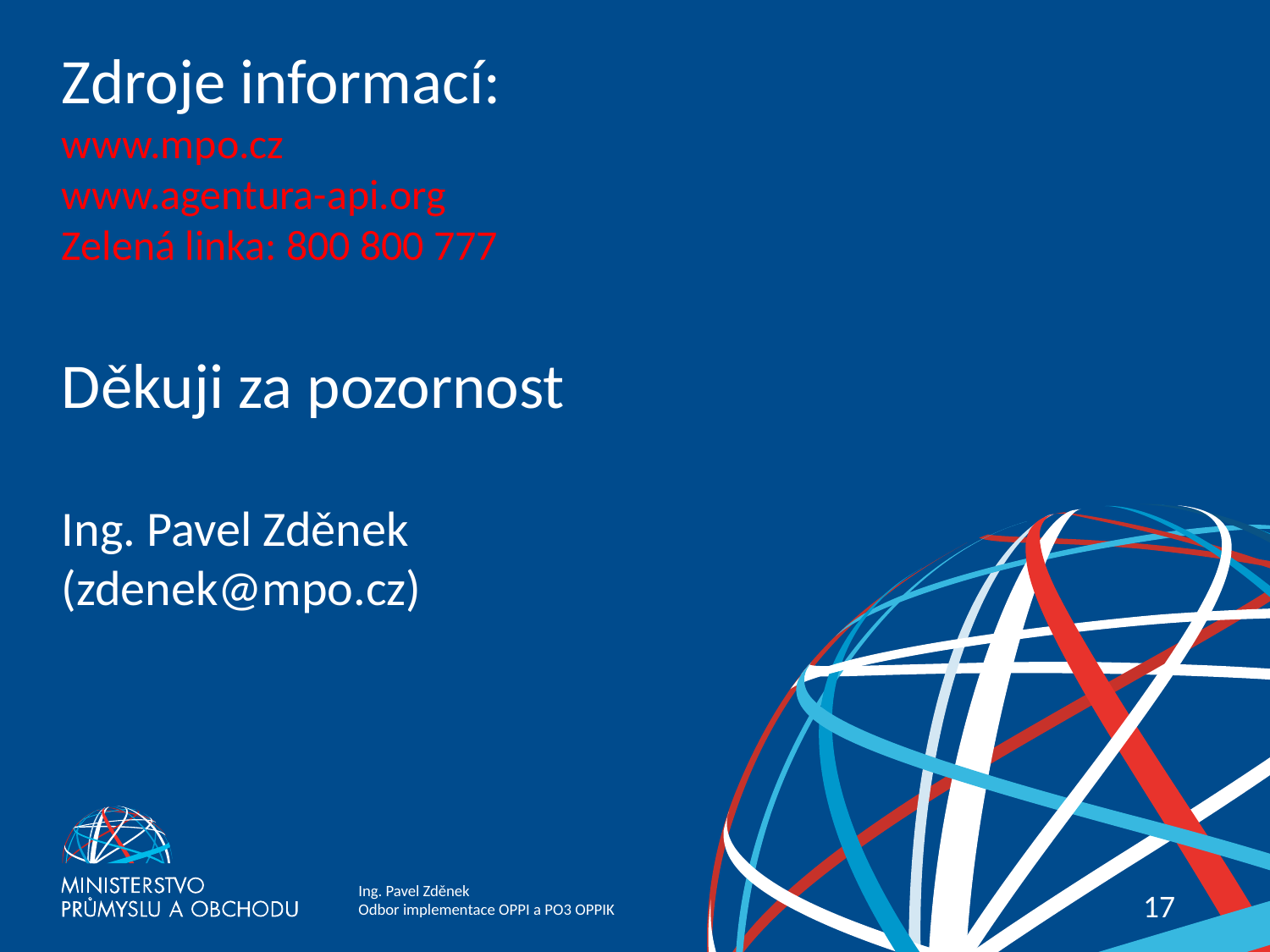

# Zdroje informací: www.mpo.cz www.agentura-api.org Zelená linka: 800 800 777 Děkuji za pozornost Ing. Pavel Zděnek (zdenek@mpo.cz)